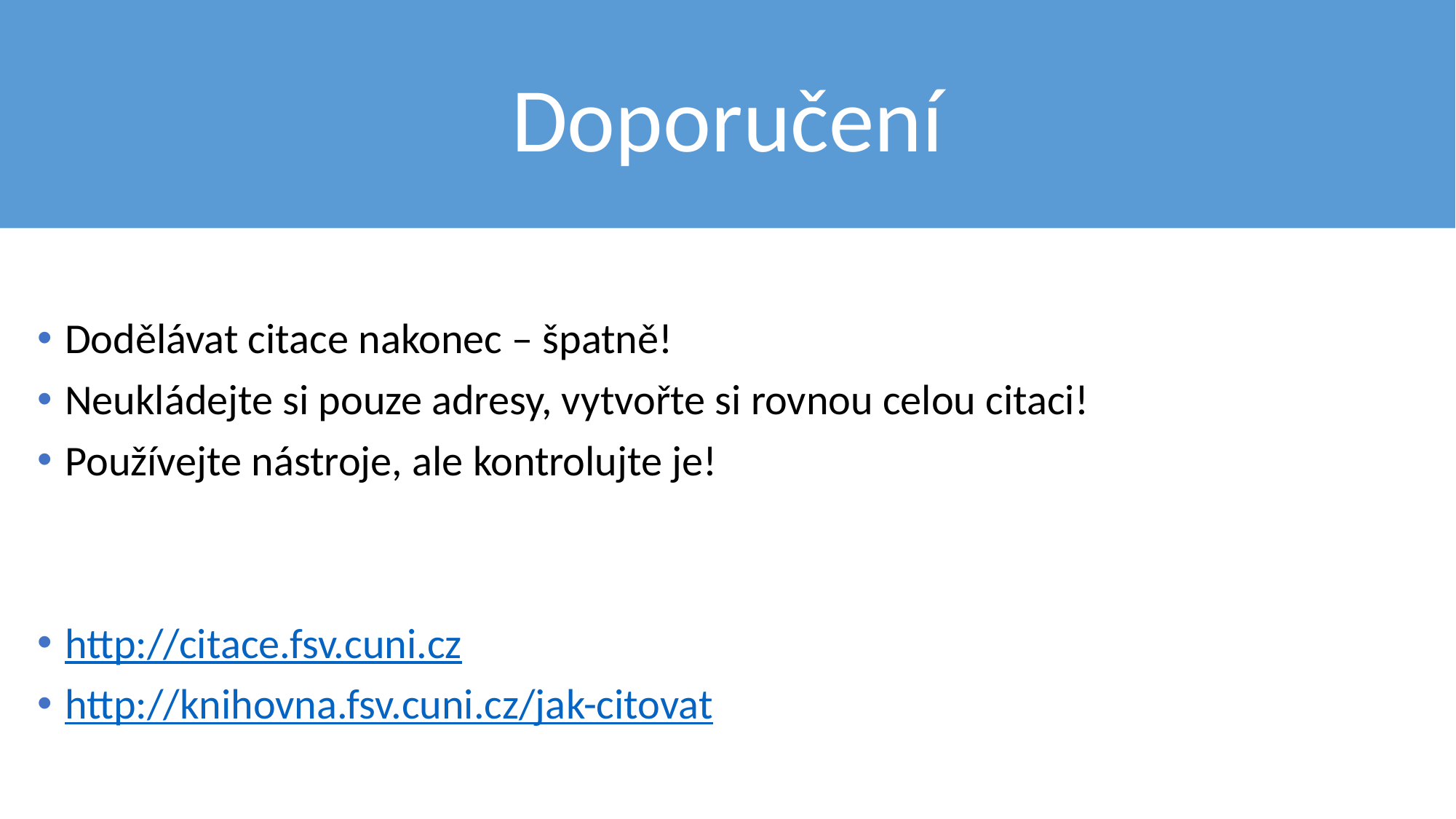

# Doporučení

Dodělávat citace nakonec – špatně!
Neukládejte si pouze adresy, vytvořte si rovnou celou citaci!
Používejte nástroje, ale kontrolujte je!

http://citace.fsv.cuni.cz
http://knihovna.fsv.cuni.cz/jak-citovat